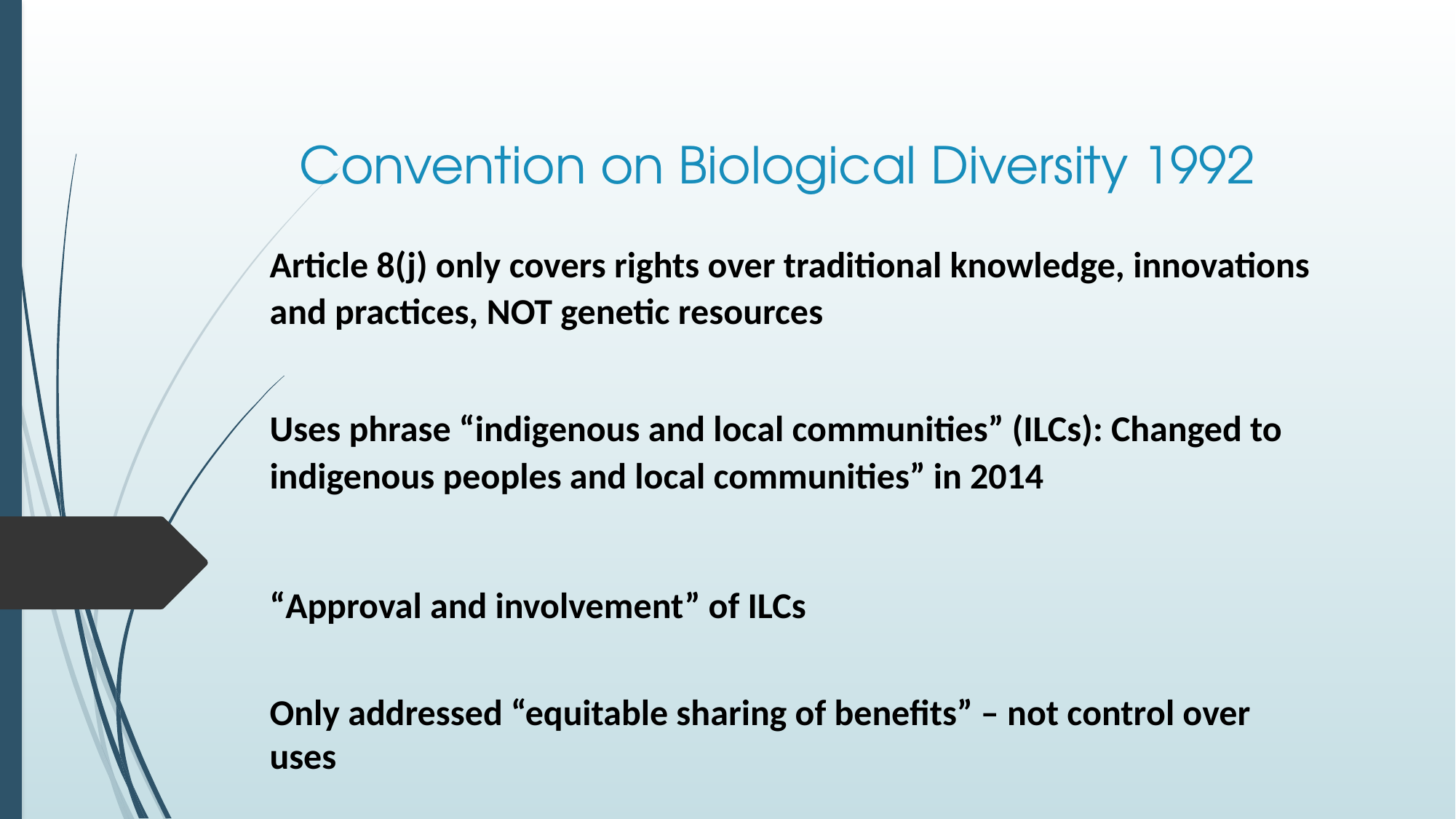

# Convention on Biological Diversity 1992
Article 8(j) only covers rights over traditional knowledge, innovations and practices, NOT genetic resources

Uses phrase “indigenous and local communities” (ILCs): Changed to indigenous peoples and local communities” in 2014

“Approval and involvement” of ILCs

Only addressed “equitable sharing of benefits” – not control over uses